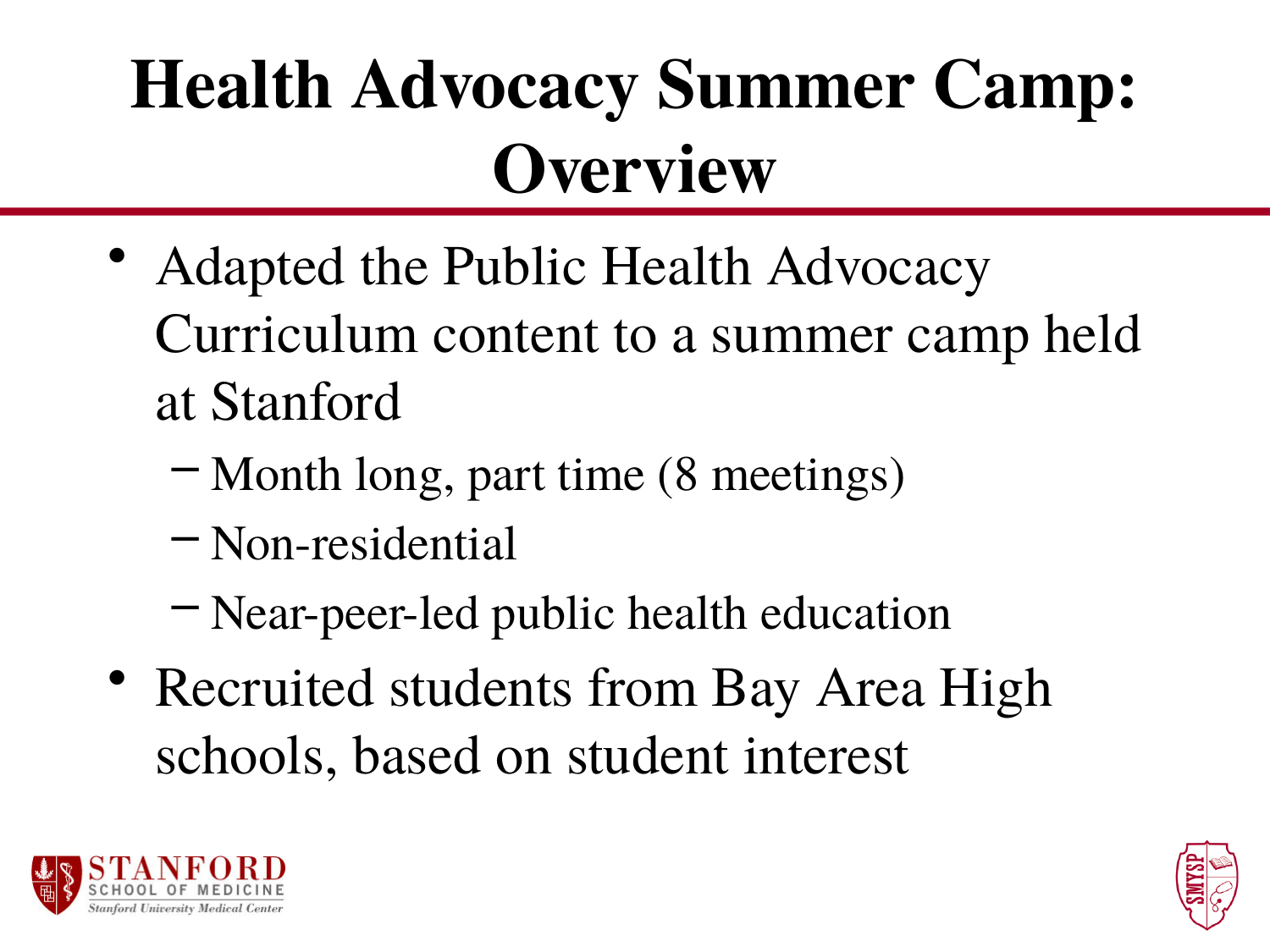

# Health Advocacy Summer Camp: Overview
Adapted the Public Health Advocacy Curriculum content to a summer camp held at Stanford
Month long, part time (8 meetings)
Non-residential
Near-peer-led public health education
Recruited students from Bay Area High schools, based on student interest